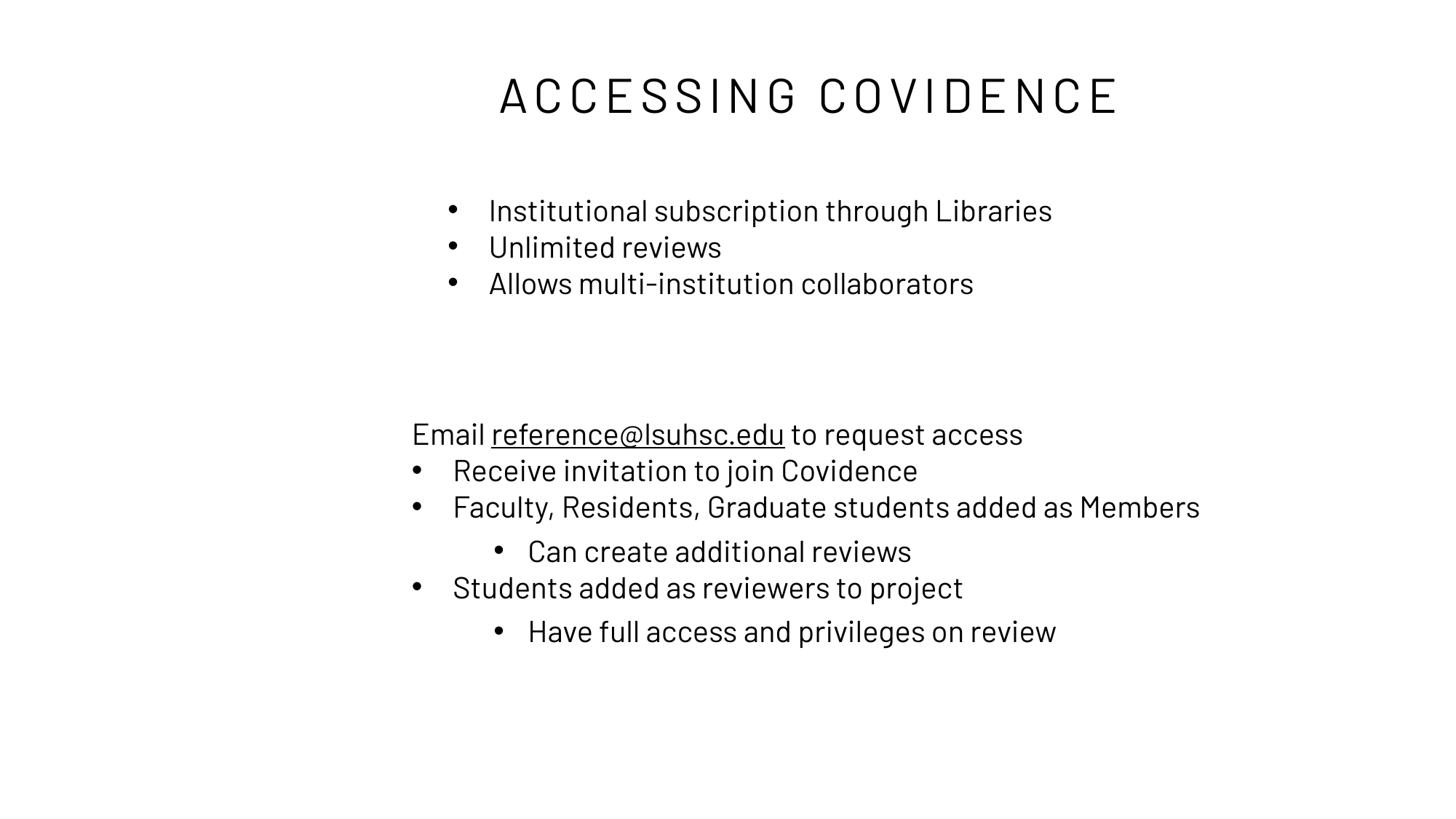

# Accessing covidence
Institutional subscription through Libraries
Unlimited reviews
Allows multi-institution collaborators

Email reference@lsuhsc.edu to request access
Receive invitation to join Covidence
Faculty, Residents, Graduate students added as Members
Can create additional reviews
Students added as reviewers to project
Have full access and privileges on review